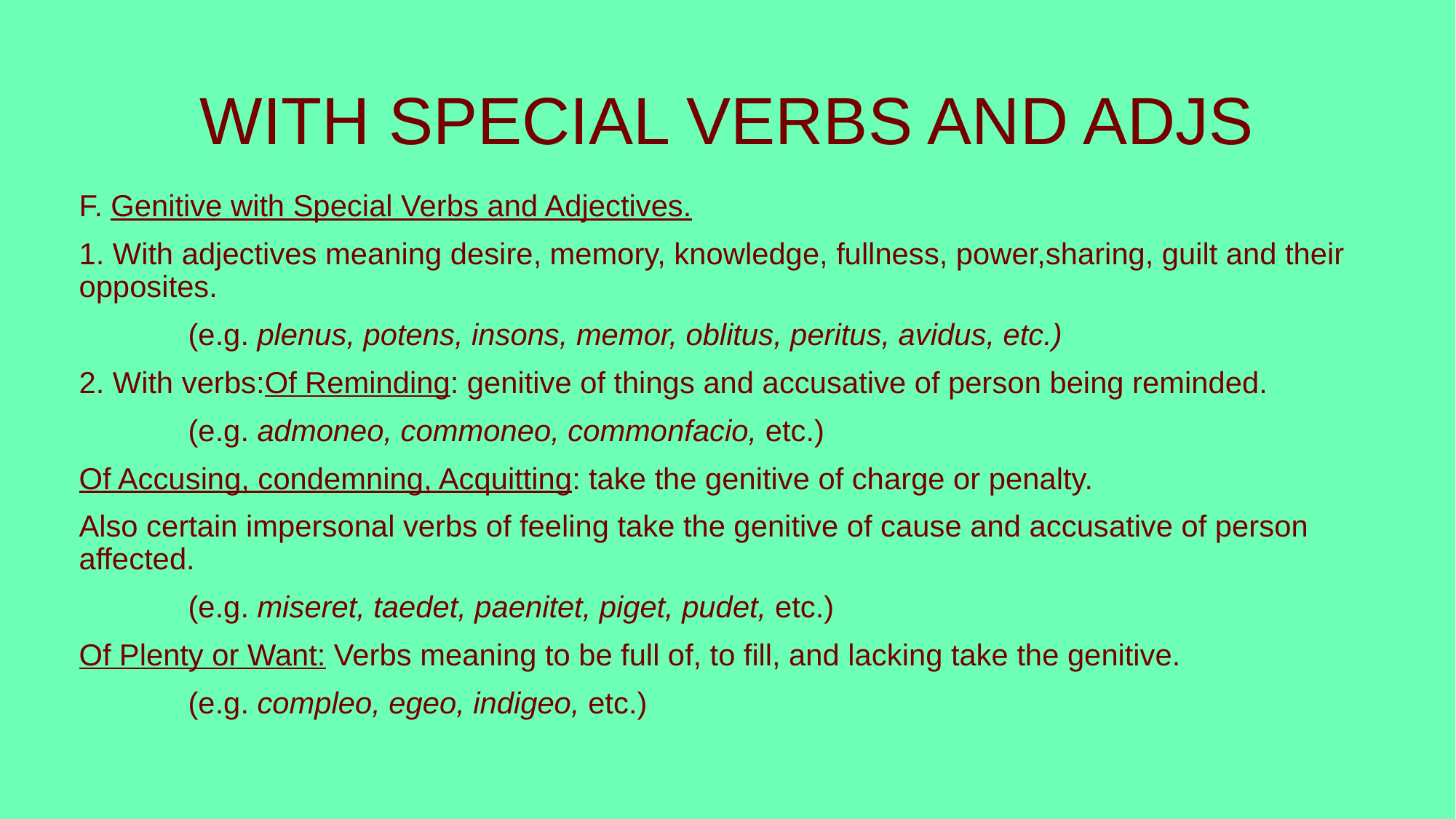

# WITH SPECIAL VERBS AND ADJS
F. Genitive with Special Verbs and Adjectives.
1. With adjectives meaning desire, memory, knowledge, fullness, power,sharing, guilt and their opposites.
	(e.g. plenus, potens, insons, memor, oblitus, peritus, avidus, etc.)
2. With verbs:Of Reminding: genitive of things and accusative of person being reminded.
	(e.g. admoneo, commoneo, commonfacio, etc.)
Of Accusing, condemning, Acquitting: take the genitive of charge or penalty.
Also certain impersonal verbs of feeling take the genitive of cause and accusative of person affected.
	(e.g. miseret, taedet, paenitet, piget, pudet, etc.)
Of Plenty or Want: Verbs meaning to be full of, to fill, and lacking take the genitive.
	(e.g. compleo, egeo, indigeo, etc.)